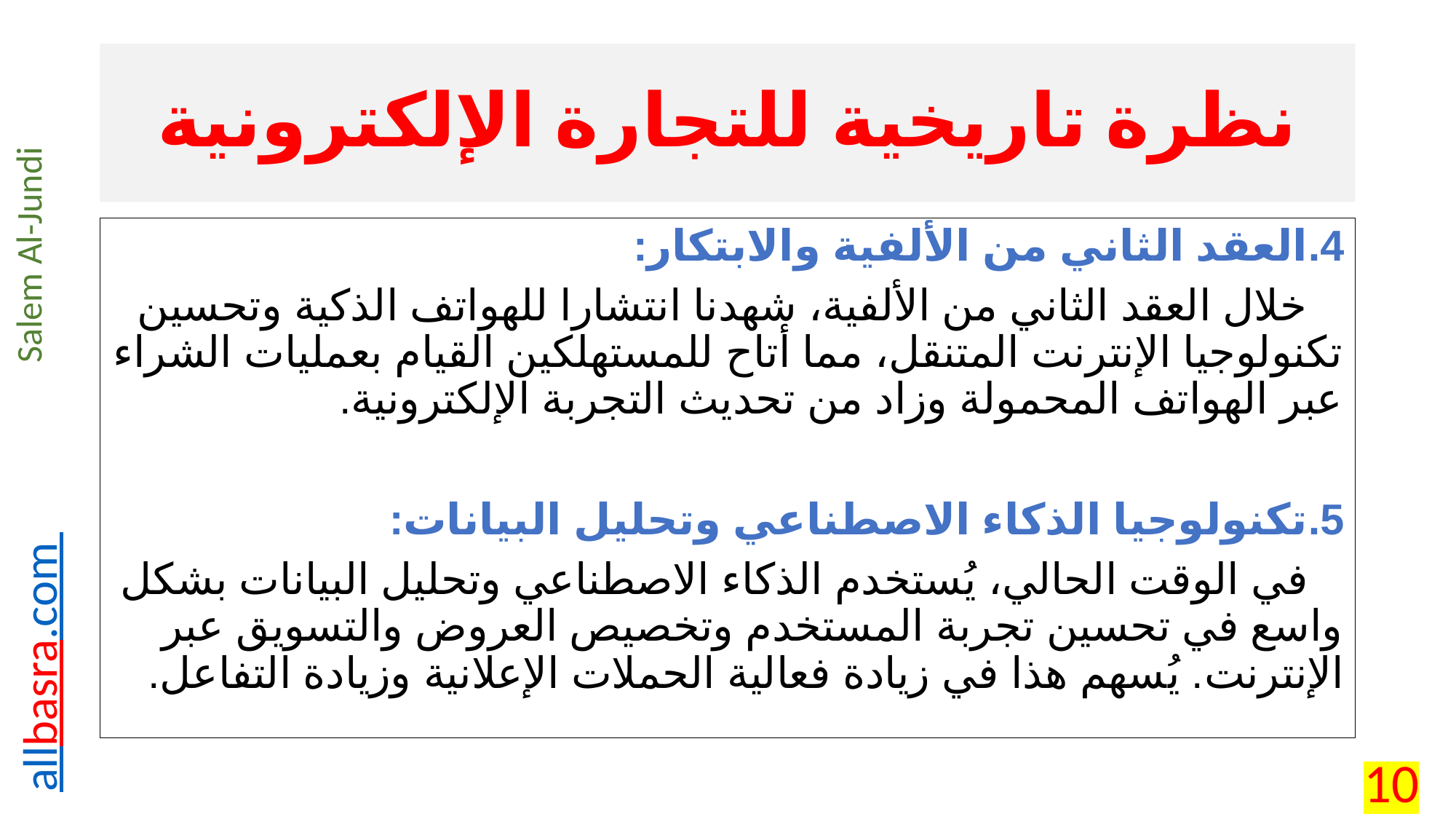

# نظرة تاريخية للتجارة الإلكترونية
4.	العقد الثاني من الألفية والابتكار:
   خلال العقد الثاني من الألفية، شهدنا انتشارا للهواتف الذكية وتحسين تكنولوجيا الإنترنت المتنقل، مما أتاح للمستهلكين القيام بعمليات الشراء عبر الهواتف المحمولة وزاد من تحديث التجربة الإلكترونية.

5.	تكنولوجيا الذكاء الاصطناعي وتحليل البيانات:
   في الوقت الحالي، يُستخدم الذكاء الاصطناعي وتحليل البيانات بشكل واسع في تحسين تجربة المستخدم وتخصيص العروض والتسويق عبر الإنترنت. يُسهم هذا في زيادة فعالية الحملات الإعلانية وزيادة التفاعل.

10